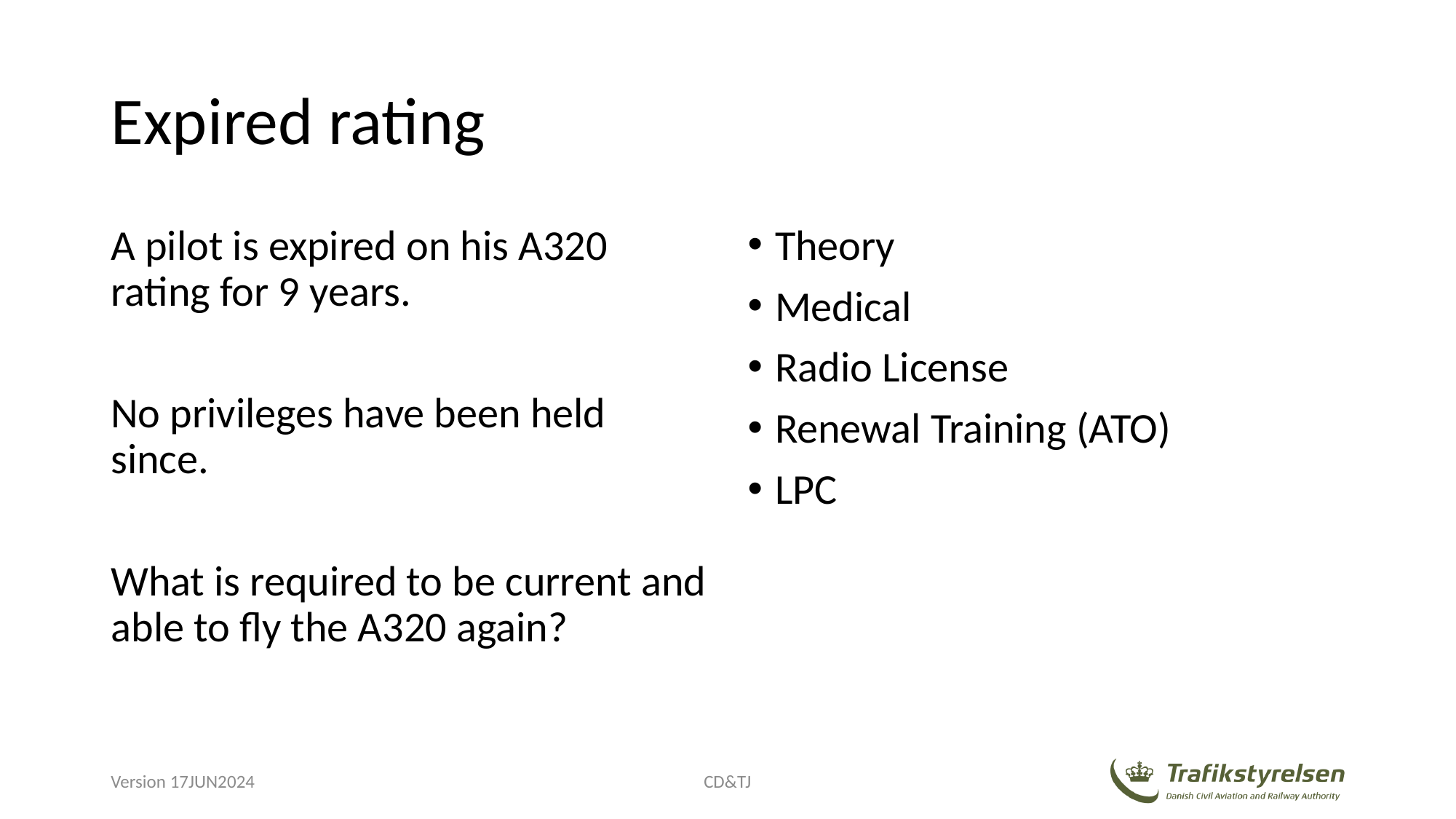

# Expired rating
A pilot is expired on his A320 rating for 9 years.

No privileges have been held since.

What is required to be current and able to fly the A320 again?

Theory
Medical
Radio License
Renewal Training (ATO)
LPC

Version 17JUN2024
CD&TJ